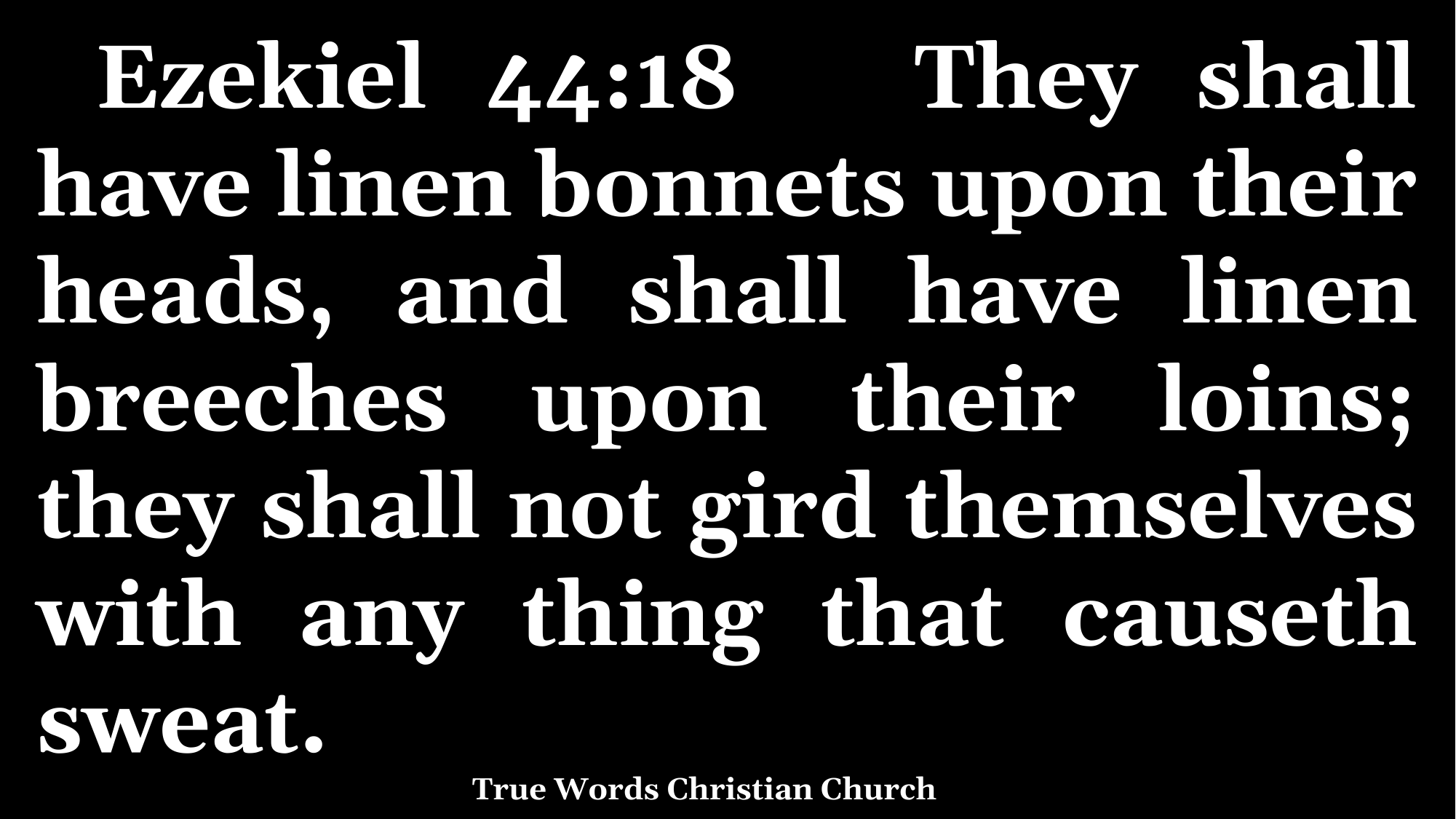

Ezekiel 44:18   They shall have linen bonnets upon their heads, and shall have linen breeches upon their loins; they shall not gird themselves with any thing that causeth sweat.
True Words Christian Church